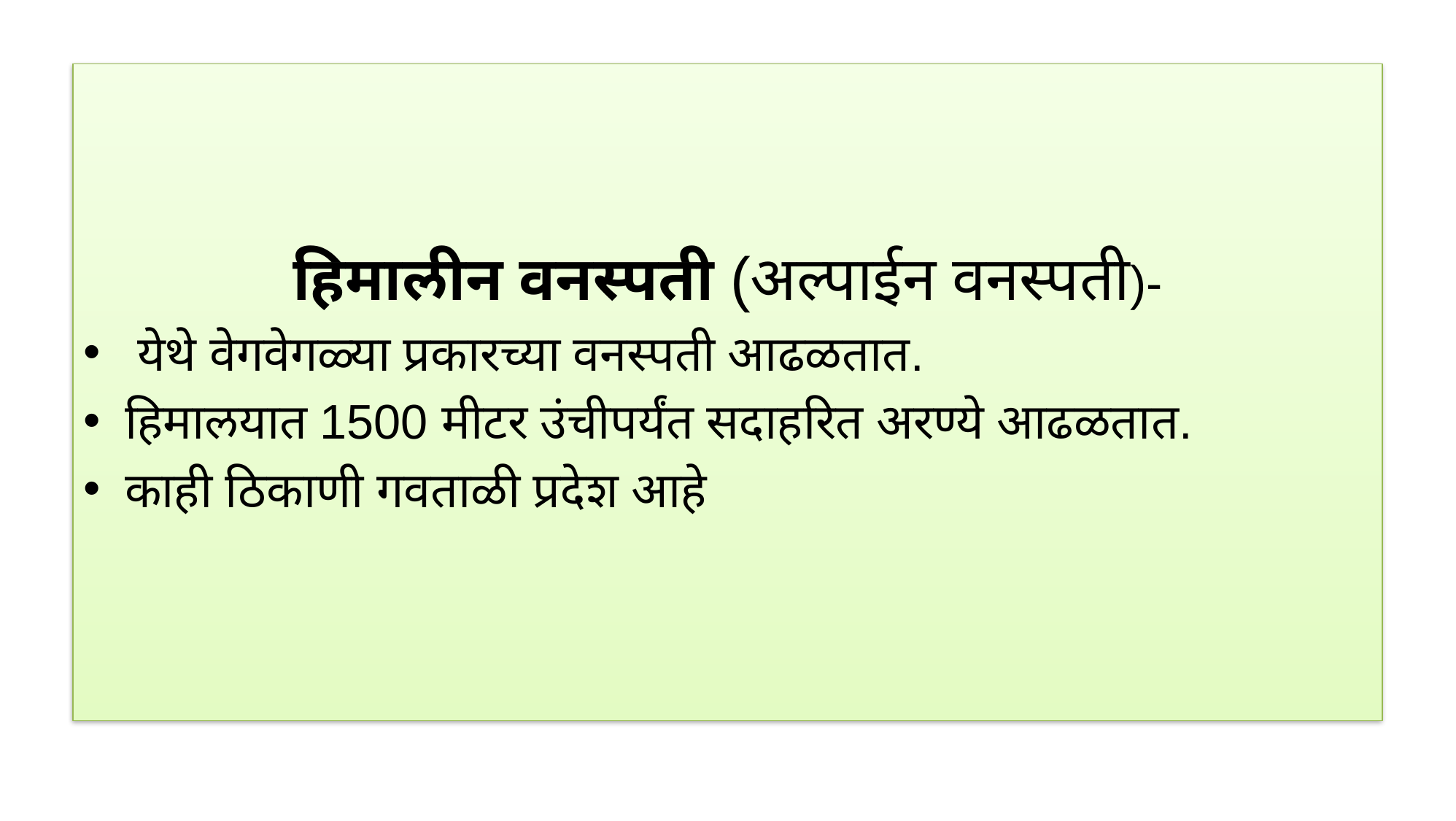

हिमालीन वनस्पती (अल्पाईन वनस्पती)-
 येथे वेगवेगळ्या प्रकारच्या वनस्पती आढळतात.
हिमालयात 1500 मीटर उंचीपर्यंत सदाहरित अरण्ये आढळतात.
काही ठिकाणी गवताळी प्रदेश आहे